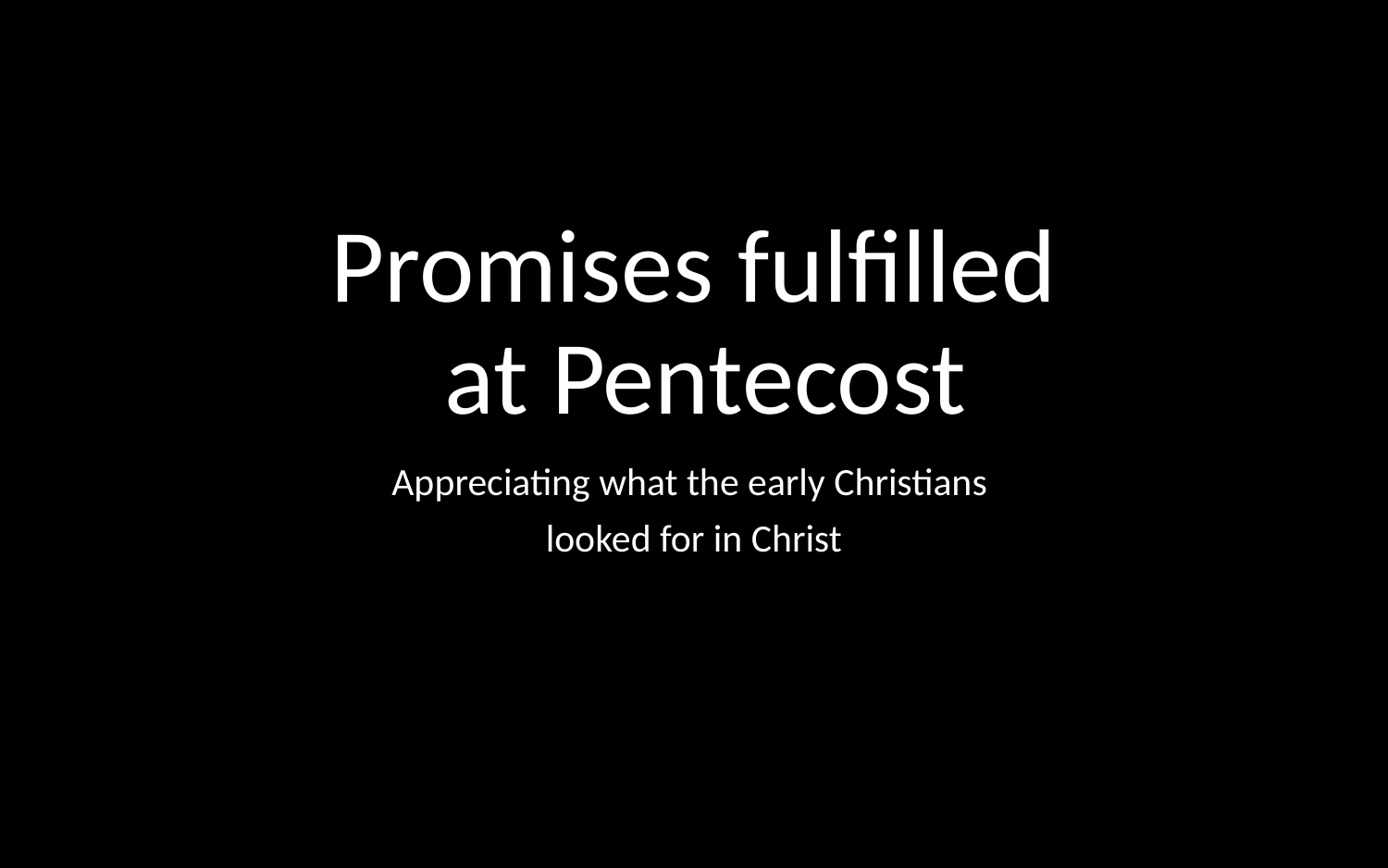

# Promises fulfilled at Pentecost
Appreciating what the early Christians
looked for in Christ